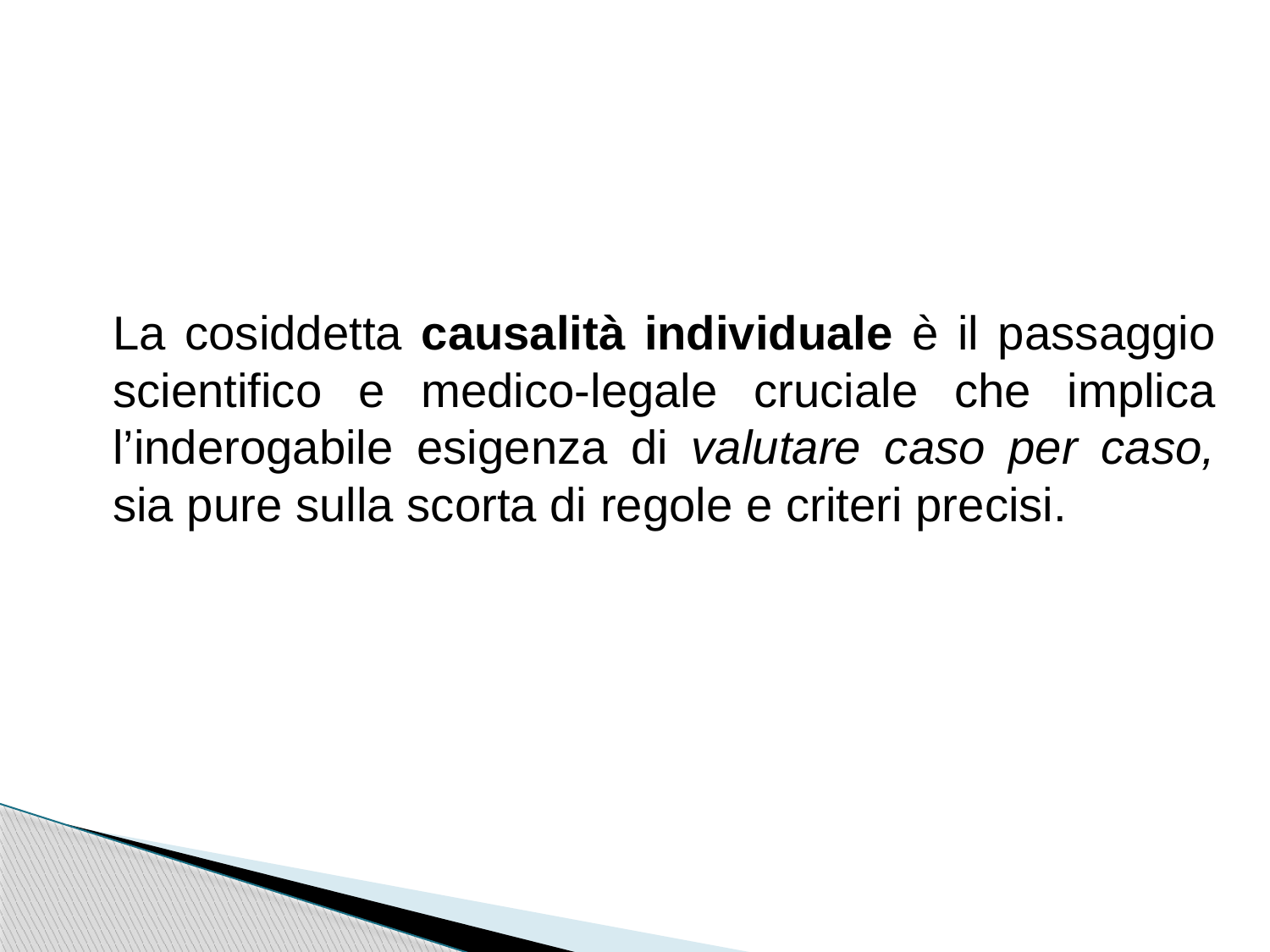

La cosiddetta causalità individuale è il passaggio scientifico e medico-legale cruciale che implica l’inderogabile esigenza di valutare caso per caso, sia pure sulla scorta di regole e criteri precisi.